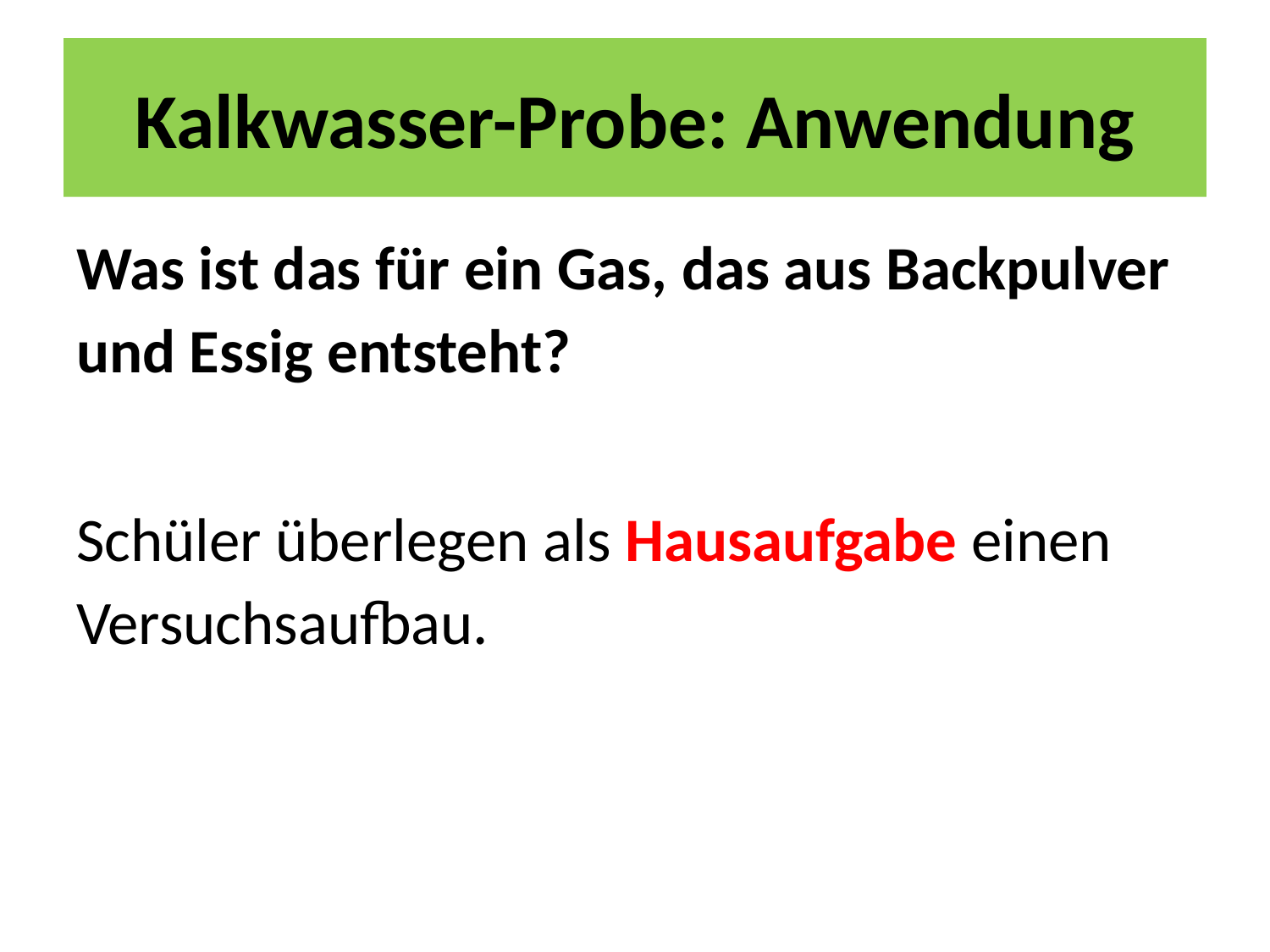

# Kalkwasser-Probe: Anwendung
Was ist das für ein Gas, das aus Backpulver und Essig entsteht?

Schüler überlegen als Hausaufgabe einen Versuchsaufbau.